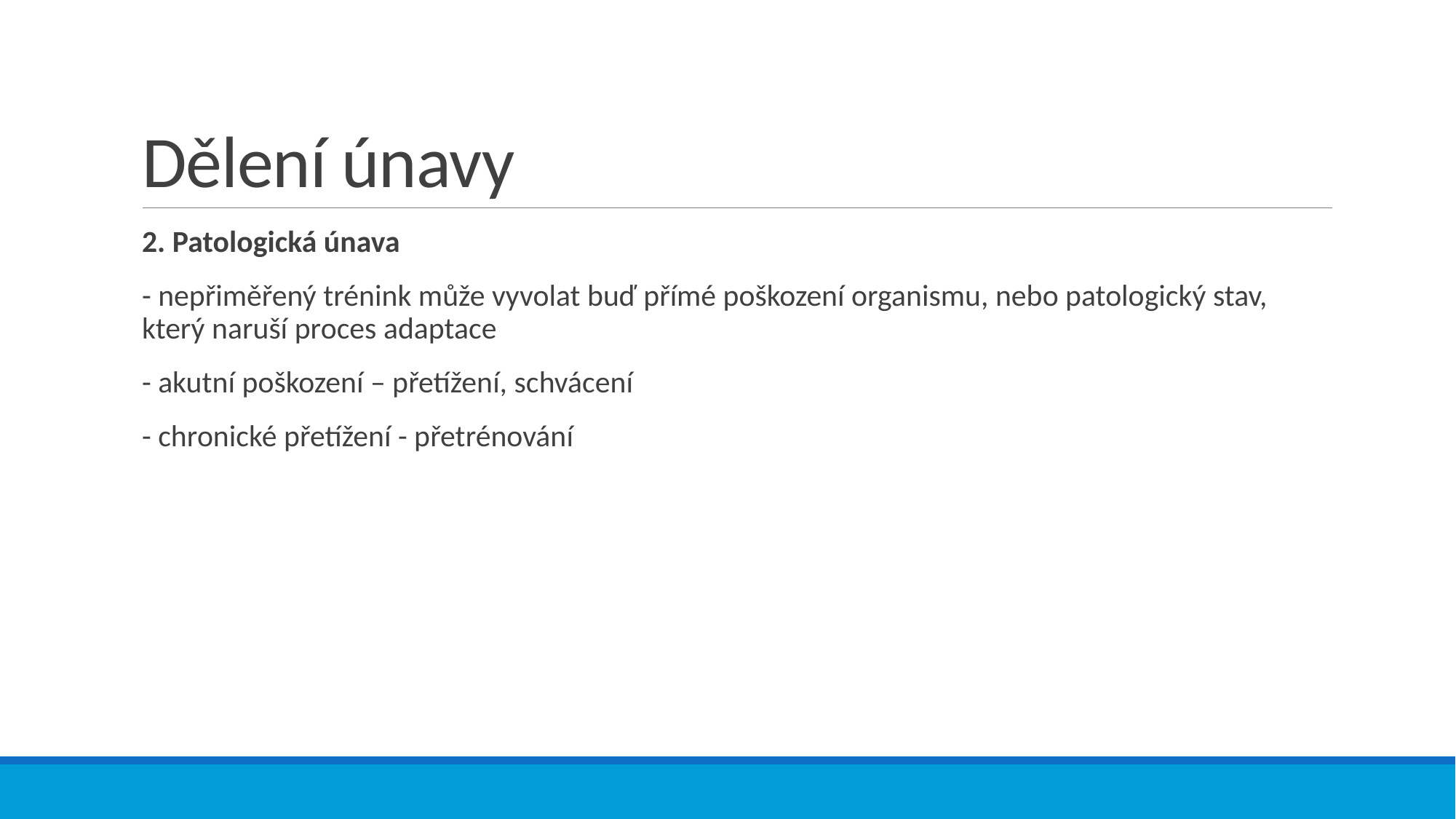

# Dělení únavy
2. Patologická únava
- nepřiměřený trénink může vyvolat buď přímé poškození organismu, nebo patologický stav, který naruší proces adaptace
- akutní poškození – přetížení, schvácení
- chronické přetížení - přetrénování